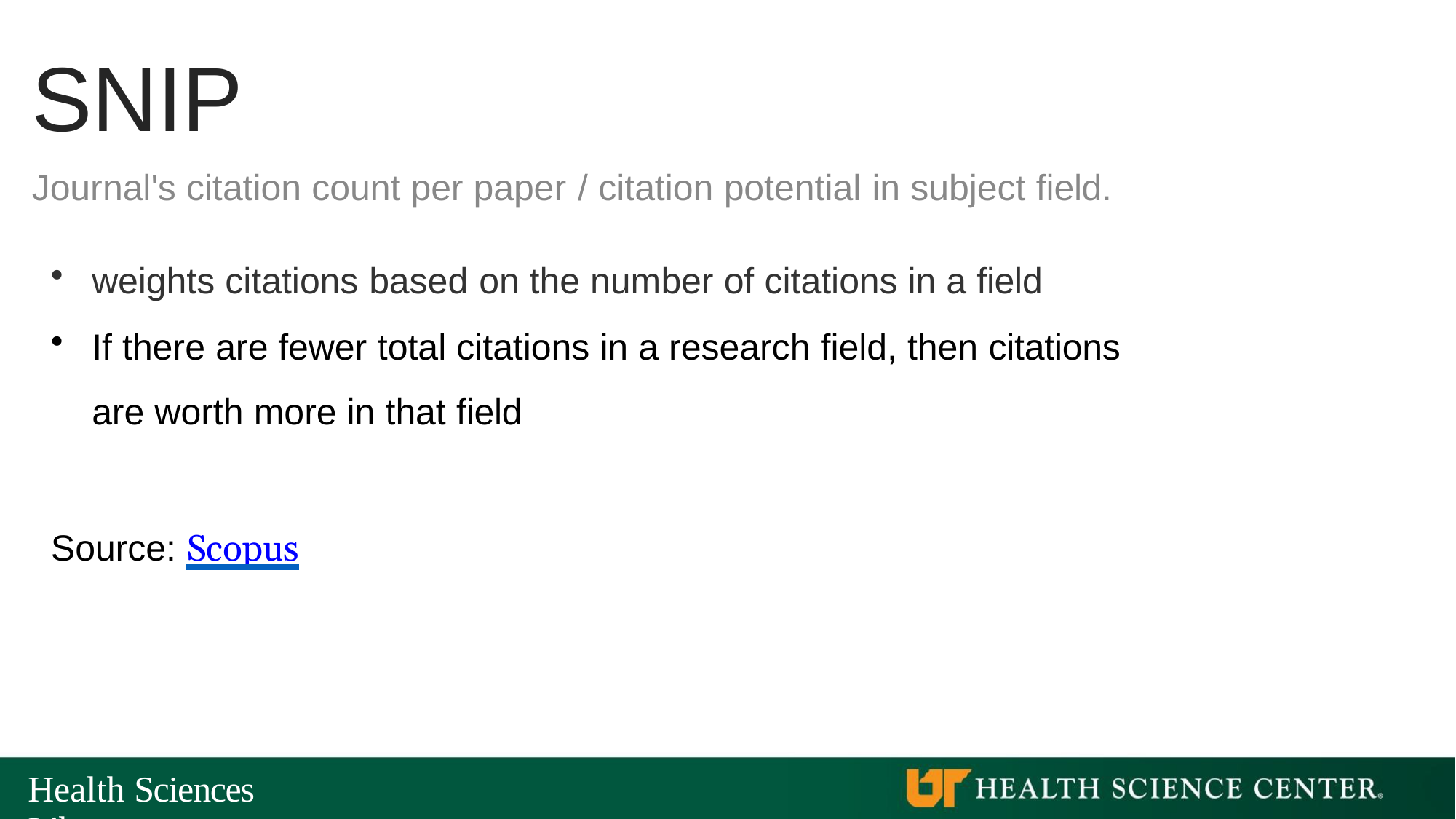

# SNIP
Journal's citation count per paper / citation potential in subject field.
weights citations based on the number of citations in a field
If there are fewer total citations in a research field, then citations
are worth more in that field

Source: Scopus
Health Sciences Library